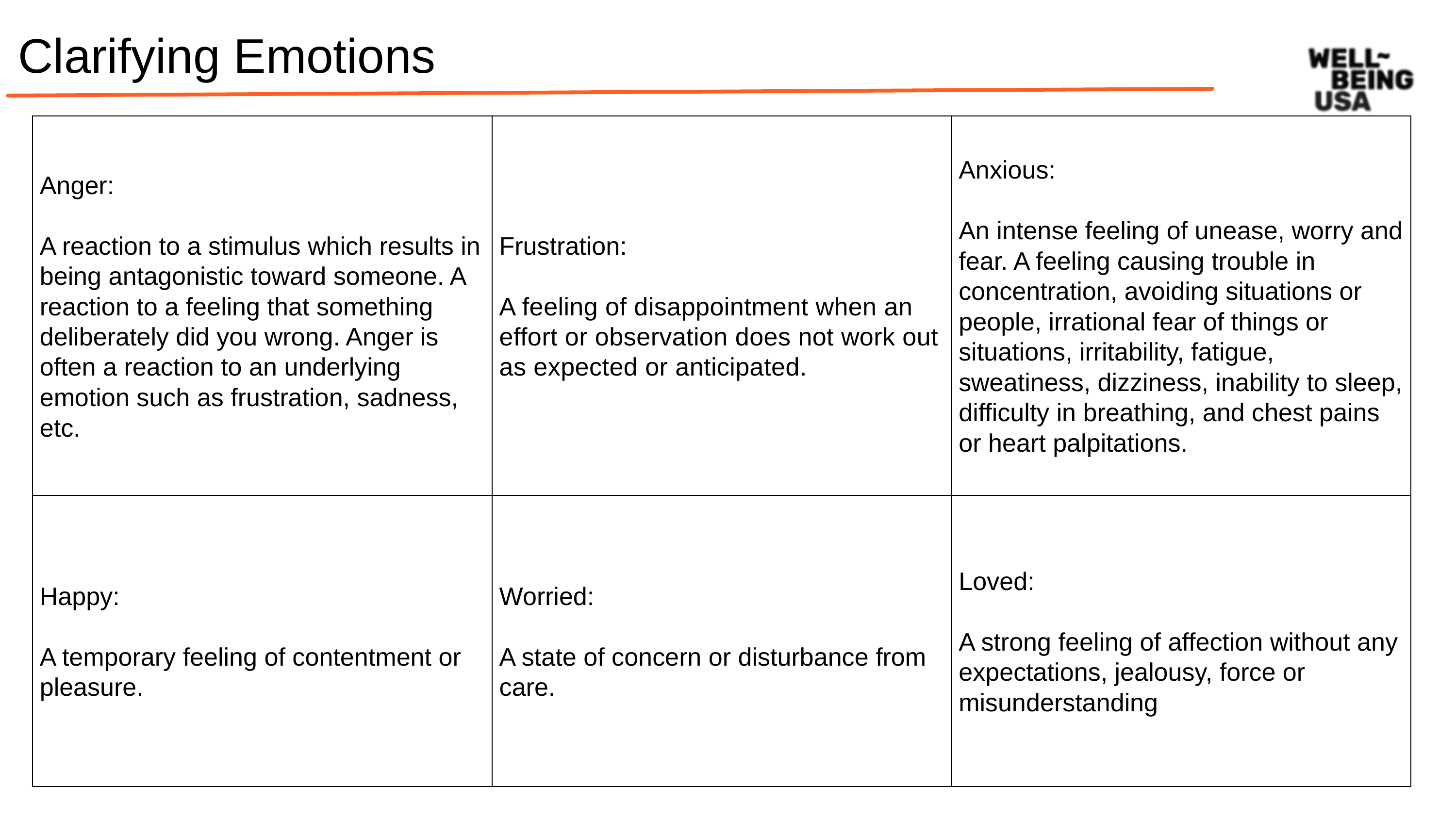

Clarifying Emotions

| Anger:  A reaction to a stimulus which results in being antagonistic toward someone. A reaction to a feeling that something deliberately did you wrong. Anger is often a reaction to an underlying emotion such as frustration, sadness, etc. | Frustration:  A feeling of disappointment when an effort or observation does not work out as expected or anticipated. | Anxious:  An intense feeling of unease, worry and fear. A feeling causing trouble in concentration, avoiding situations or people, irrational fear of things or situations, irritability, fatigue, sweatiness, dizziness, inability to sleep, difficulty in breathing, and chest pains or heart palpitations. |
| --- | --- | --- |
| Happy:  A temporary feeling of contentment or pleasure. | Worried:  A state of concern or disturbance from care. | Loved:  A strong feeling of affection without any expectations, jealousy, force or misunderstanding. |